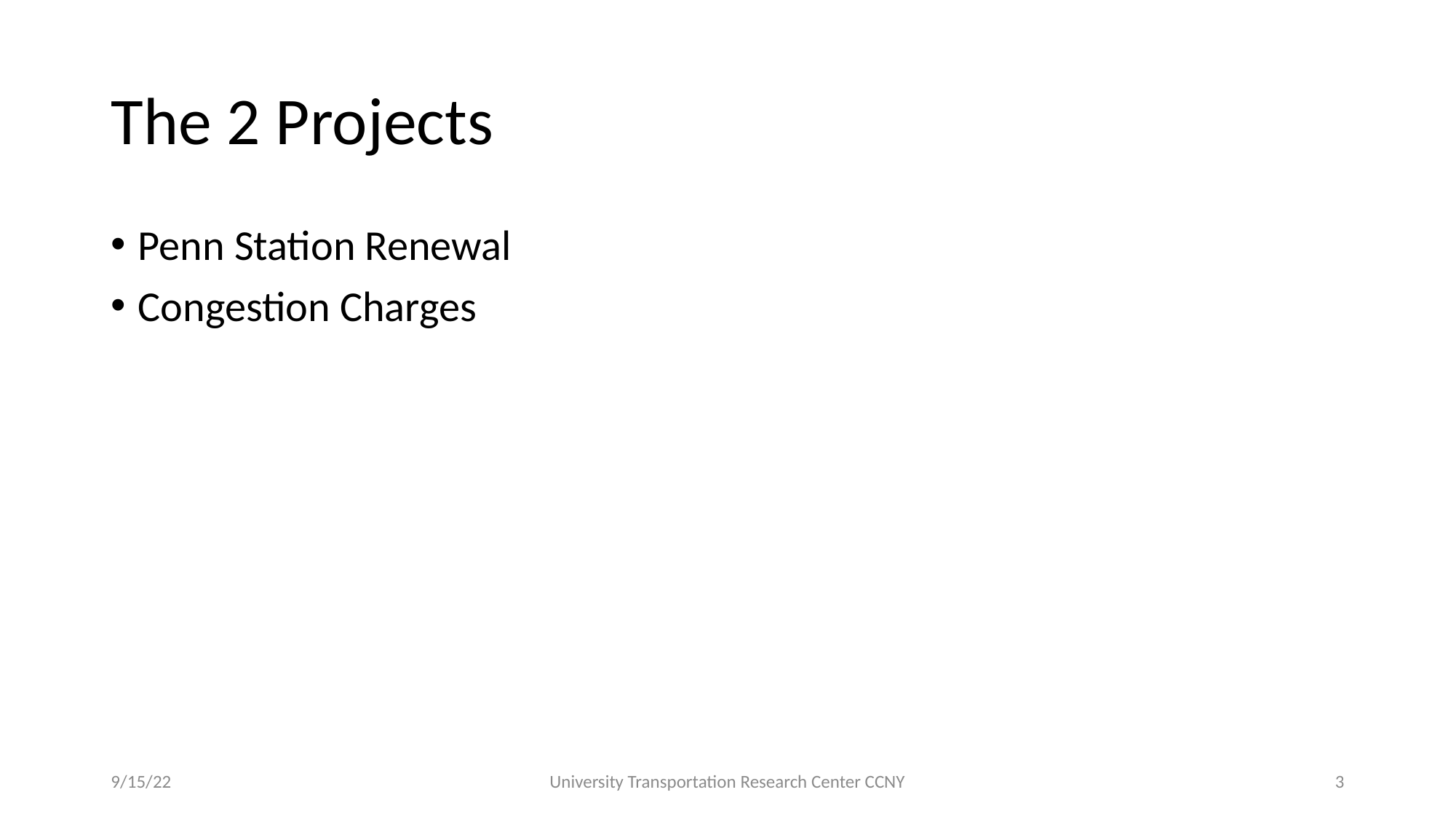

# The 2 Projects
Penn Station Renewal
Congestion Charges
9/15/22
University Transportation Research Center CCNY
3